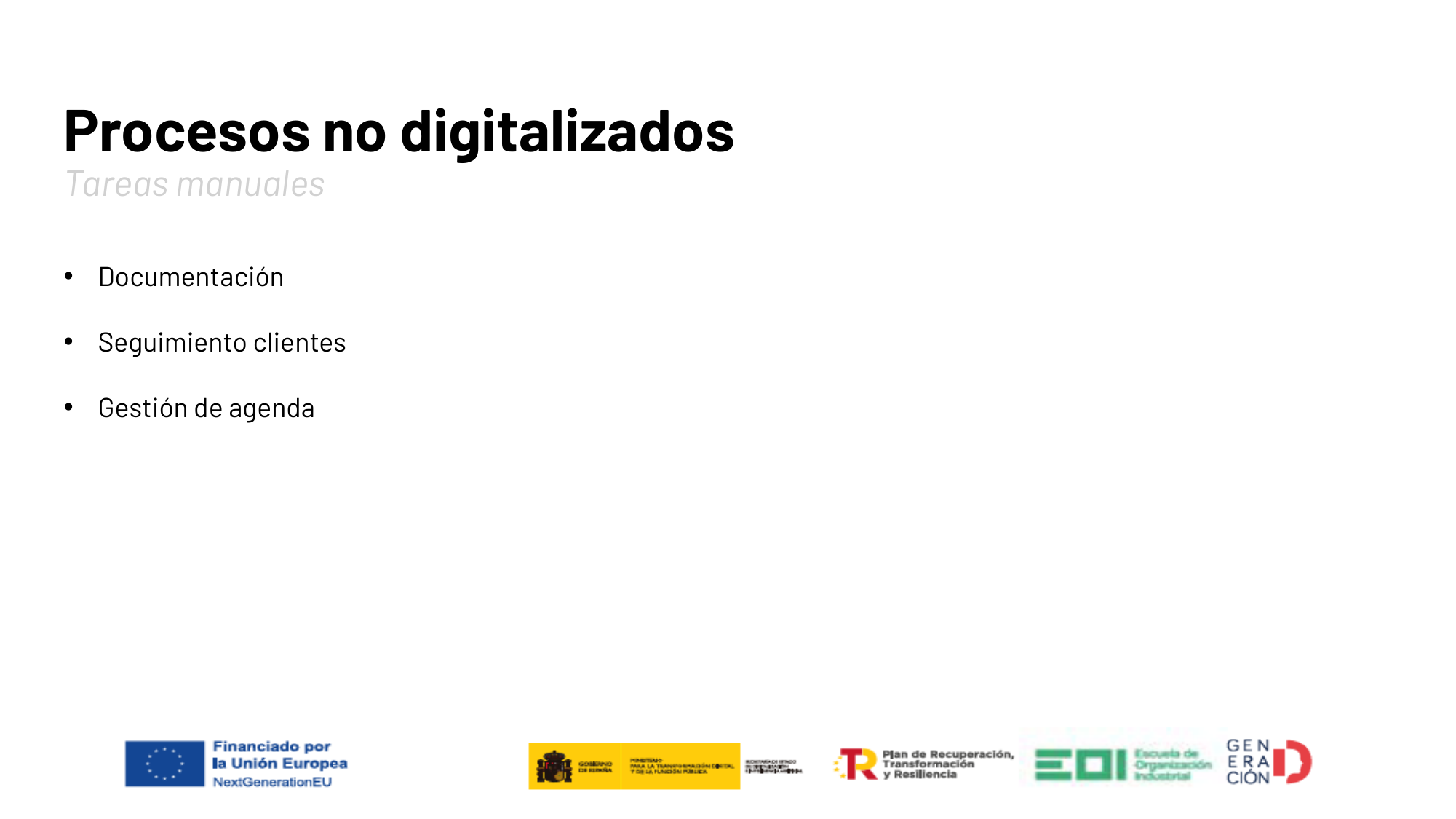

# Procesos no digitalizados Tareas manuales
Documentación

Seguimiento clientes

Gestión de agenda